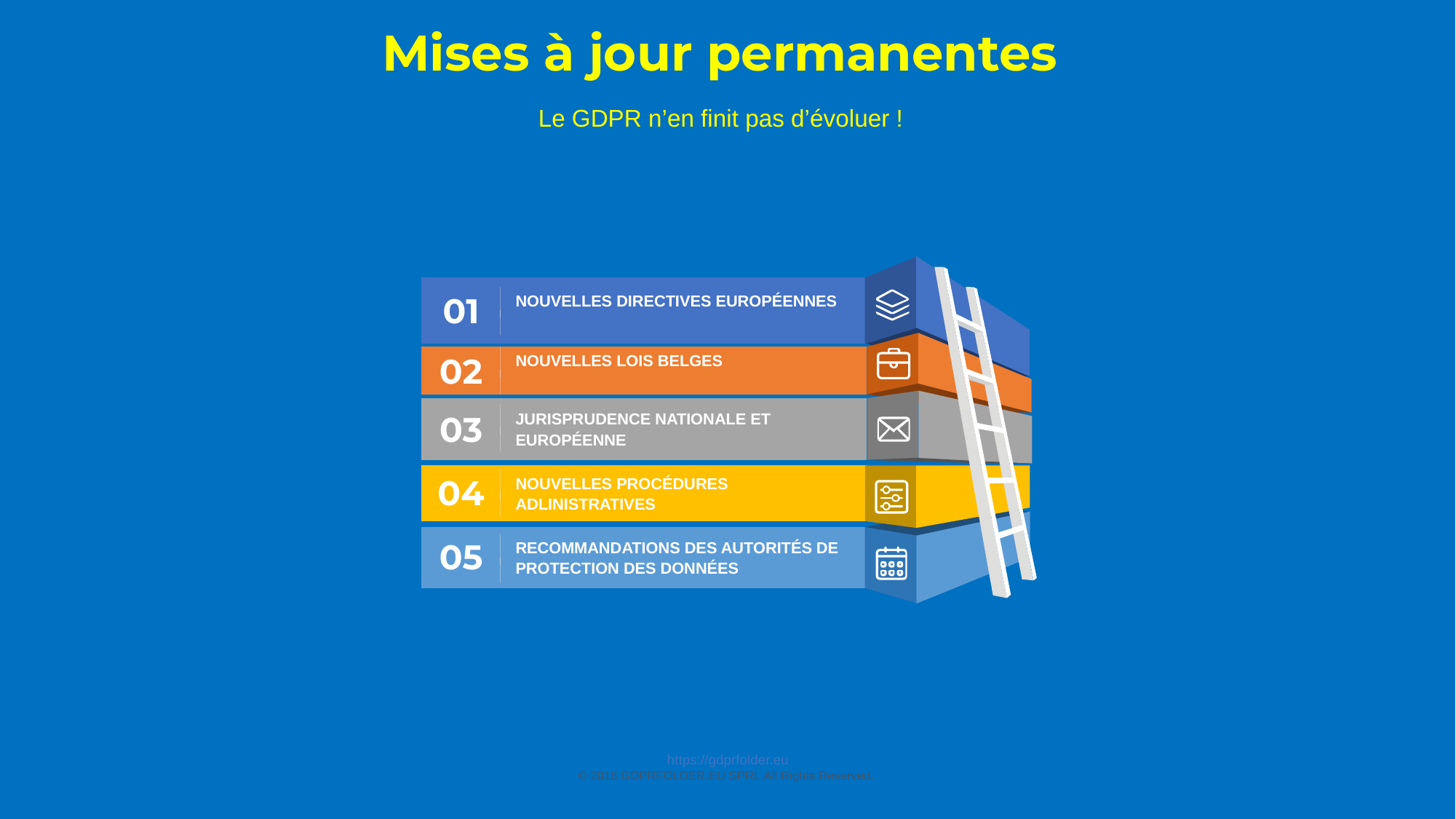

Mises à jour permanentes
Le GDPR n’en finit pas d’évoluer !

NOUVELLES DIRECTIVES EUROPÉENNES
01

NOUVELLES LOIS BELGES
02

JURISPRUDENCE NATIONALE ET EUROPÉENNE
03

NOUVELLES PROCÉDURES ADLINISTRATIVES
04

RECOMMANDATIONS DES AUTORITÉS DE PROTECTION DES DONNÉES
05